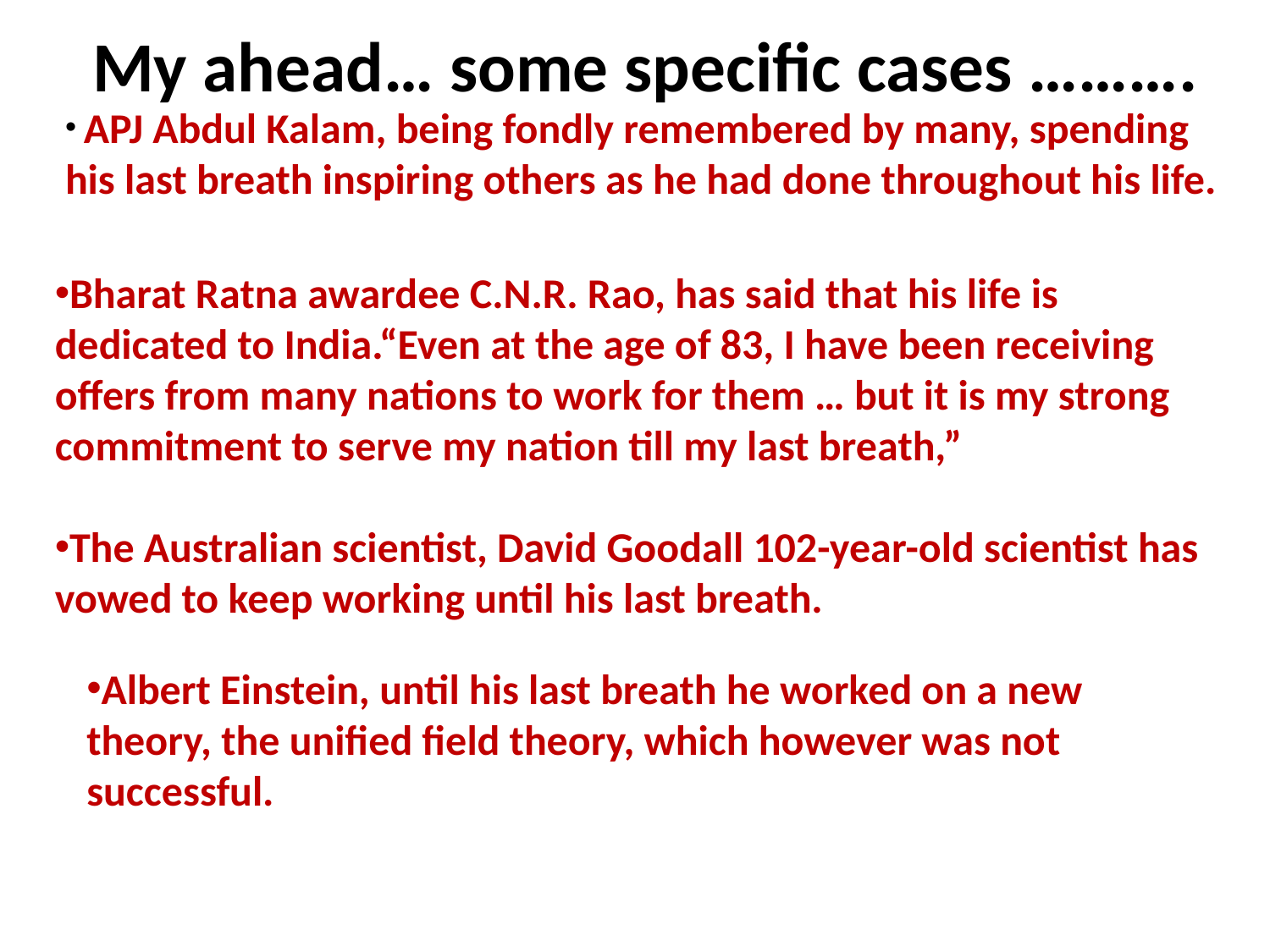

# My ahead… some specific cases ……….

Bharat Ratna awardee C.N.R. Rao, has said that his life is dedicated to India.“Even at the age of 83, I have been receiving offers from many nations to work for them … but it is my strong commitment to serve my nation till my last breath,”

The Australian scientist, David Goodall 102-year-old scientist has vowed to keep working until his last breath.

 APJ Abdul Kalam, being fondly remembered by many, spending his last breath inspiring others as he had done throughout his life.

Albert Einstein, until his last breath he worked on a new theory, the unified field theory, which however was not successful.